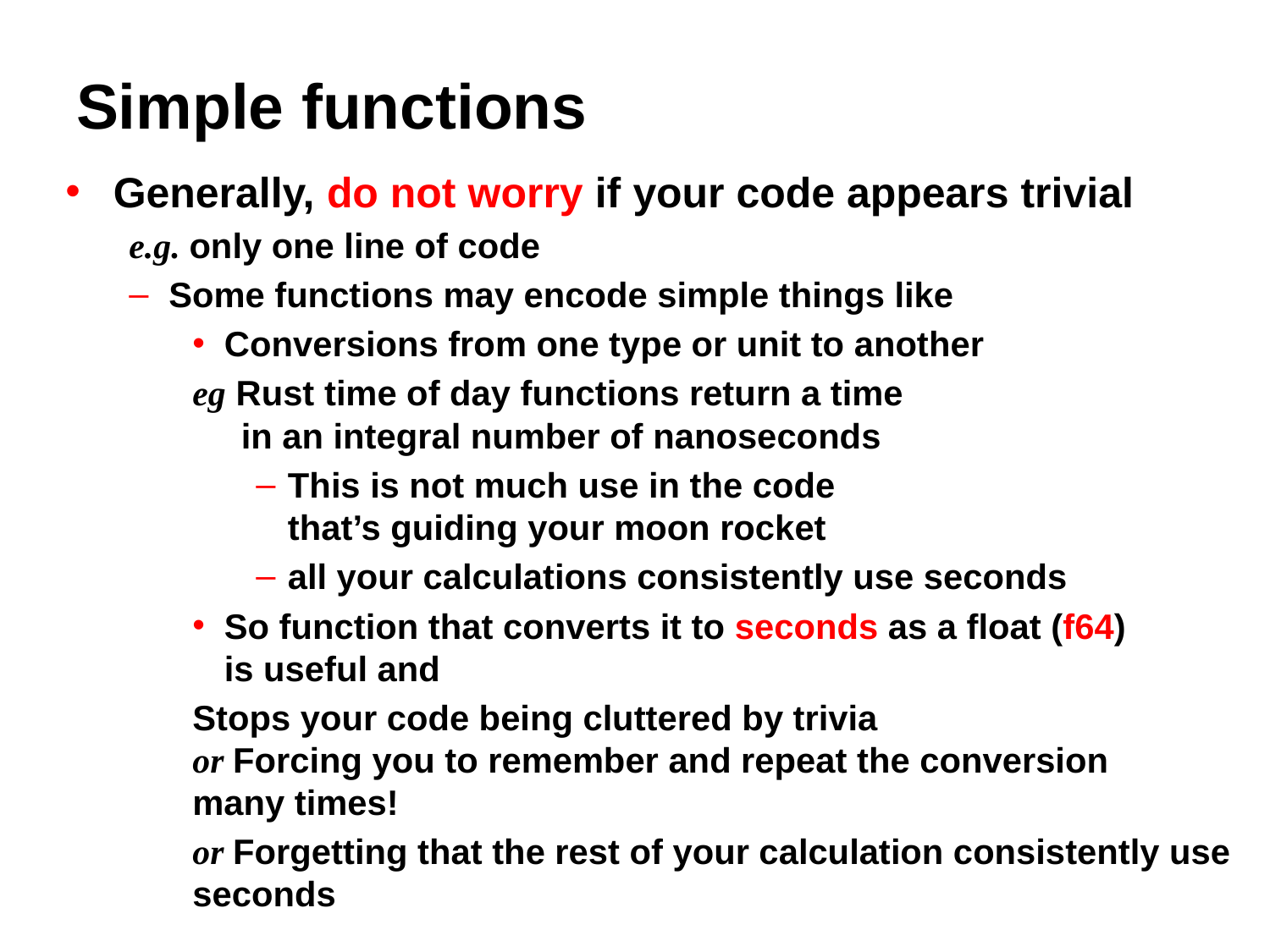

# Simple functions
Generally, do not worry if your code appears trivial
e.g. only one line of code
Some functions may encode simple things like
Conversions from one type or unit to another
eg Rust time of day functions return a time
     in an integral number of nanoseconds
This is not much use in the code
that’s guiding your moon rocket
all your calculations consistently use seconds
So function that converts it to seconds as a float (f64)
is useful and
Stops your code being cluttered by trivia
or Forcing you to remember and repeat the conversion       many times!
or Forgetting that the rest of your calculation consistently use seconds